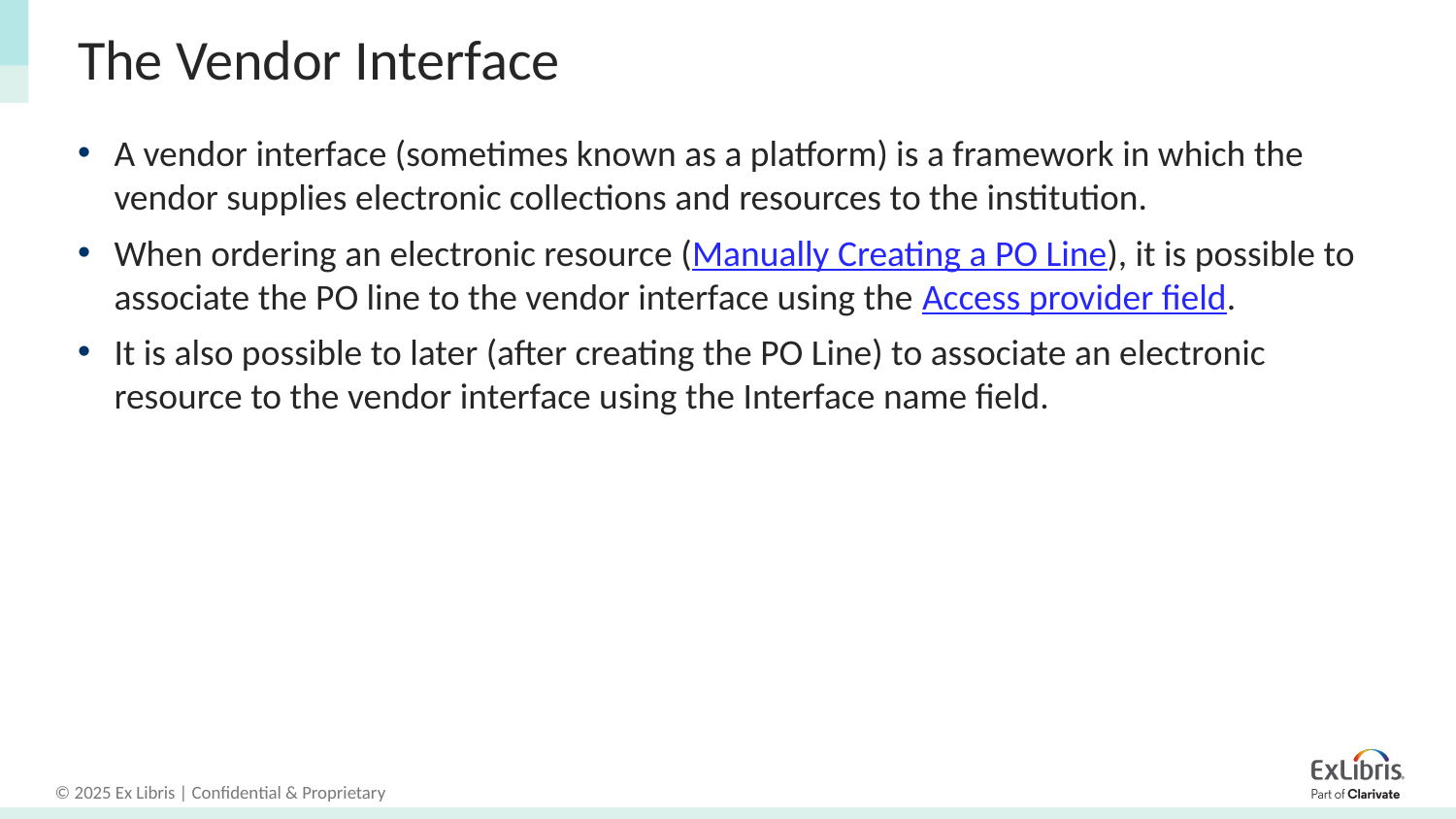

# The Vendor Interface
A vendor interface (sometimes known as a platform) is a framework in which the vendor supplies electronic collections and resources to the institution.
When ordering an electronic resource (Manually Creating a PO Line), it is possible to associate the PO line to the vendor interface using the Access provider field.
It is also possible to later (after creating the PO Line) to associate an electronic resource to the vendor interface using the Interface name field.